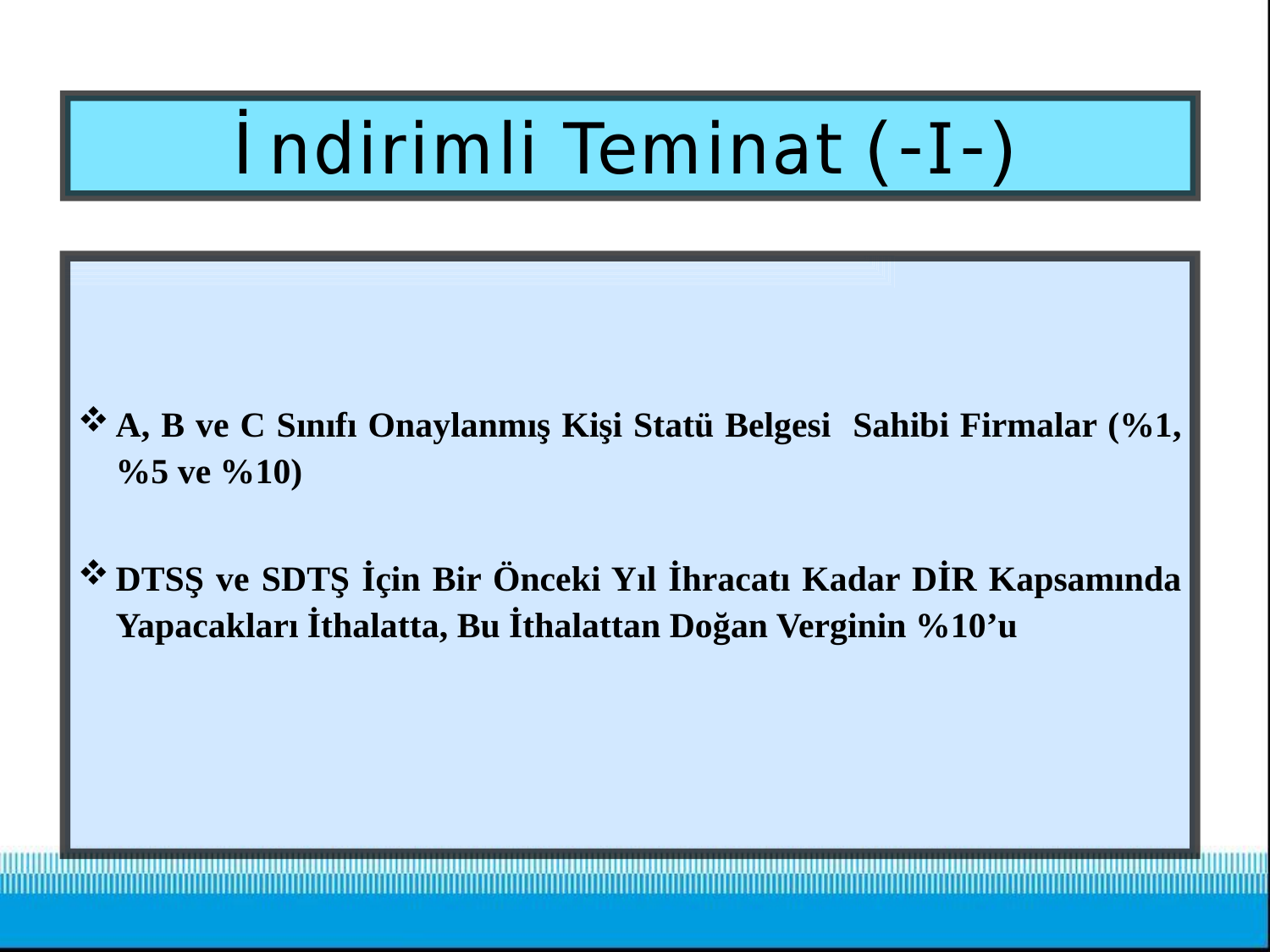

# İndirimli Teminat (-I-)
A, B ve C Sınıfı Onaylanmış Kişi Statü Belgesi  Sahibi Firmalar (%1, %5 ve %10)

DTSŞ ve SDTŞ İçin Bir Önceki Yıl İhracatı Kadar DİR Kapsamında Yapacakları İthalatta, Bu İthalattan Doğan Verginin %10’u